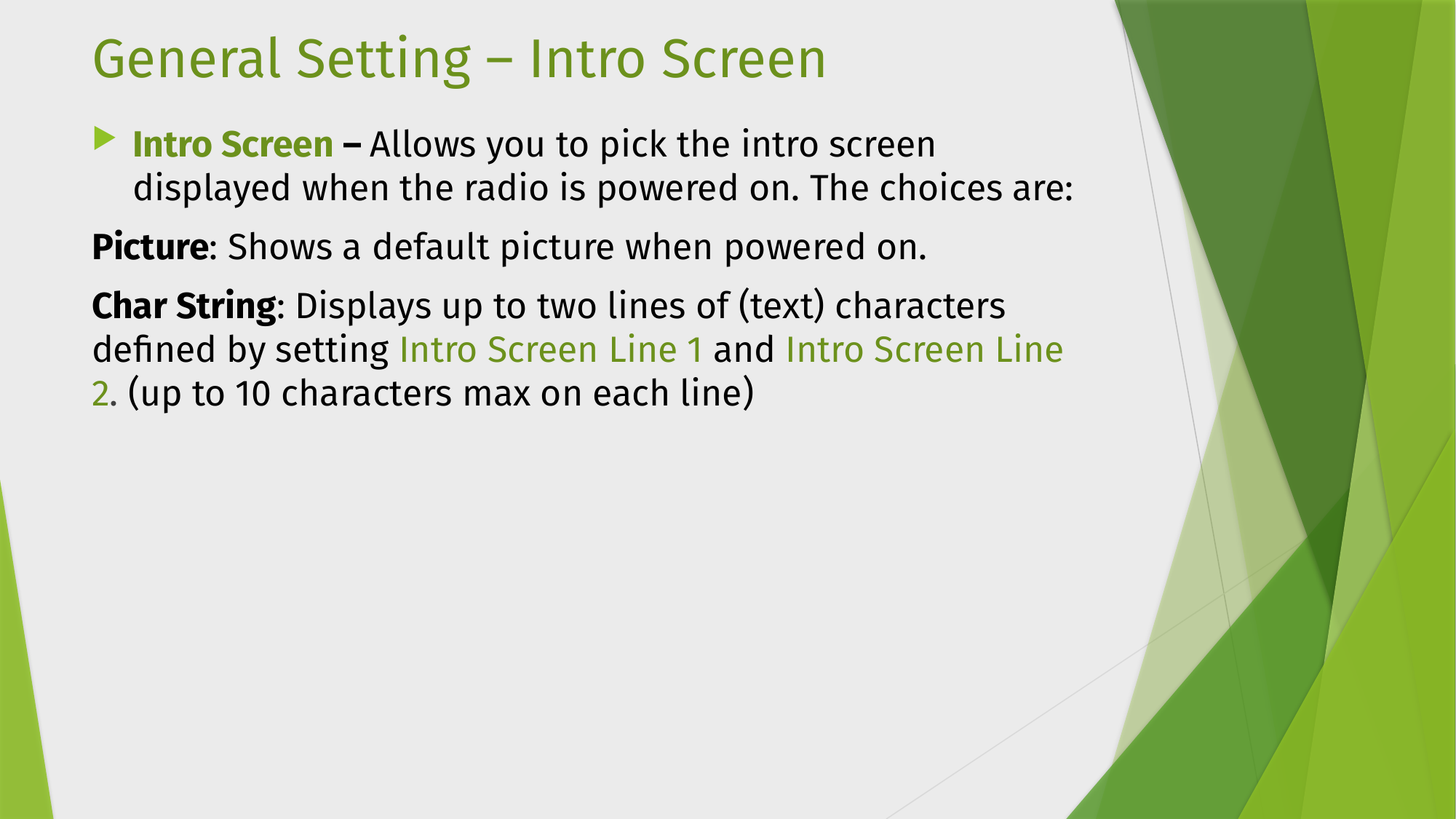

# General Setting – Intro Screen
Intro Screen – Allows you to pick the intro screen displayed when the radio is powered on. The choices are:
Picture: Shows a default picture when powered on.
Char String: Displays up to two lines of (text) characters defined by setting Intro Screen Line 1 and Intro Screen Line 2. (up to 10 characters max on each line)